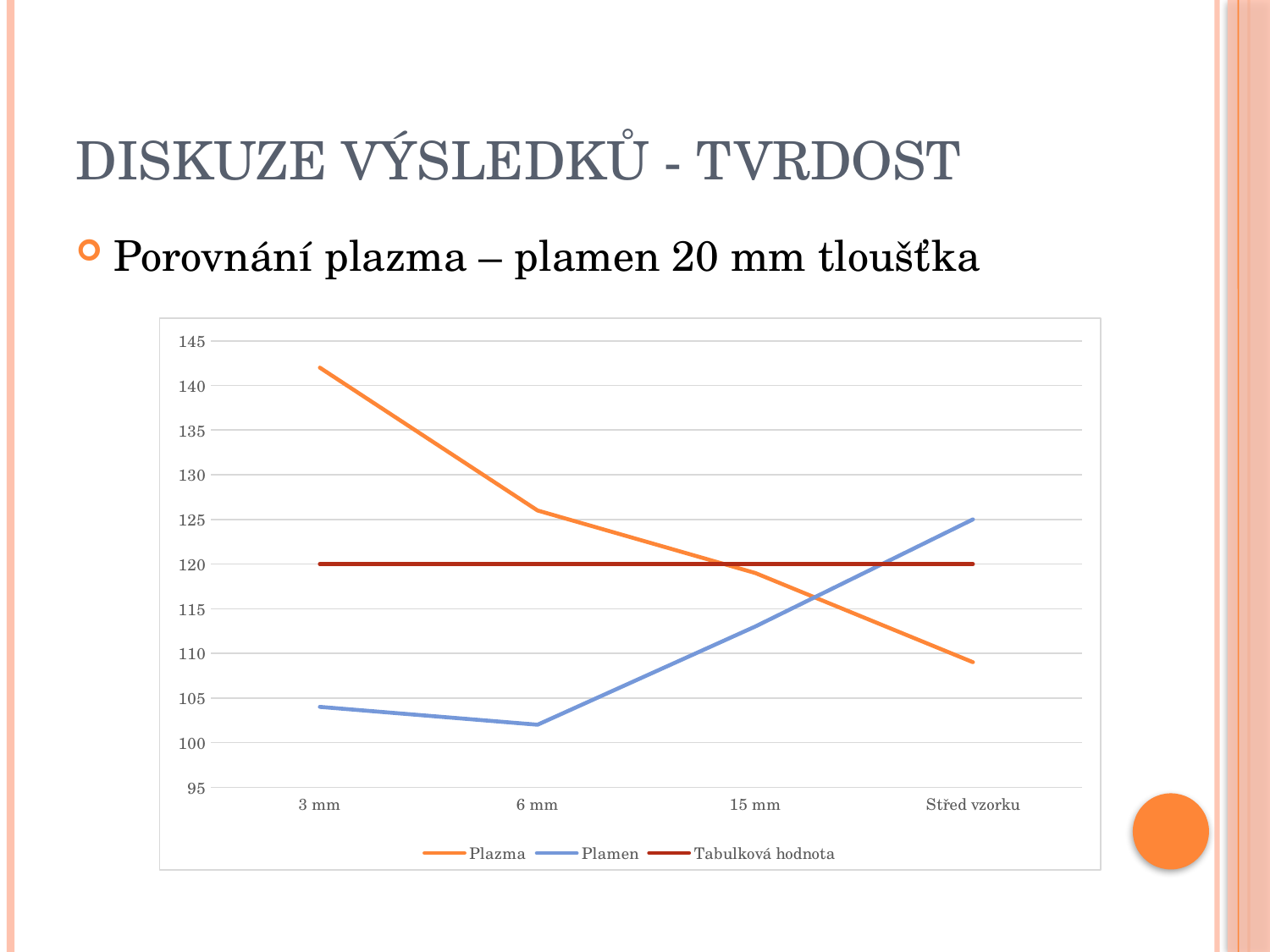

# Diskuze výsledků - Tvrdost
Porovnání plazma – plamen 20 mm tloušťka

### Chart

| Category | Plazma | Plamen | Tabulková hodnota |
|---|---|---|---|
| 3 mm | 142.0 | 104.0 | 120.0 |
| 6 mm | 126.0 | 102.0 | 120.0 |
| 15 mm | 119.0 | 113.0 | 120.0 |
| Střed vzorku | 109.0 | 125.0 | 120.0 |